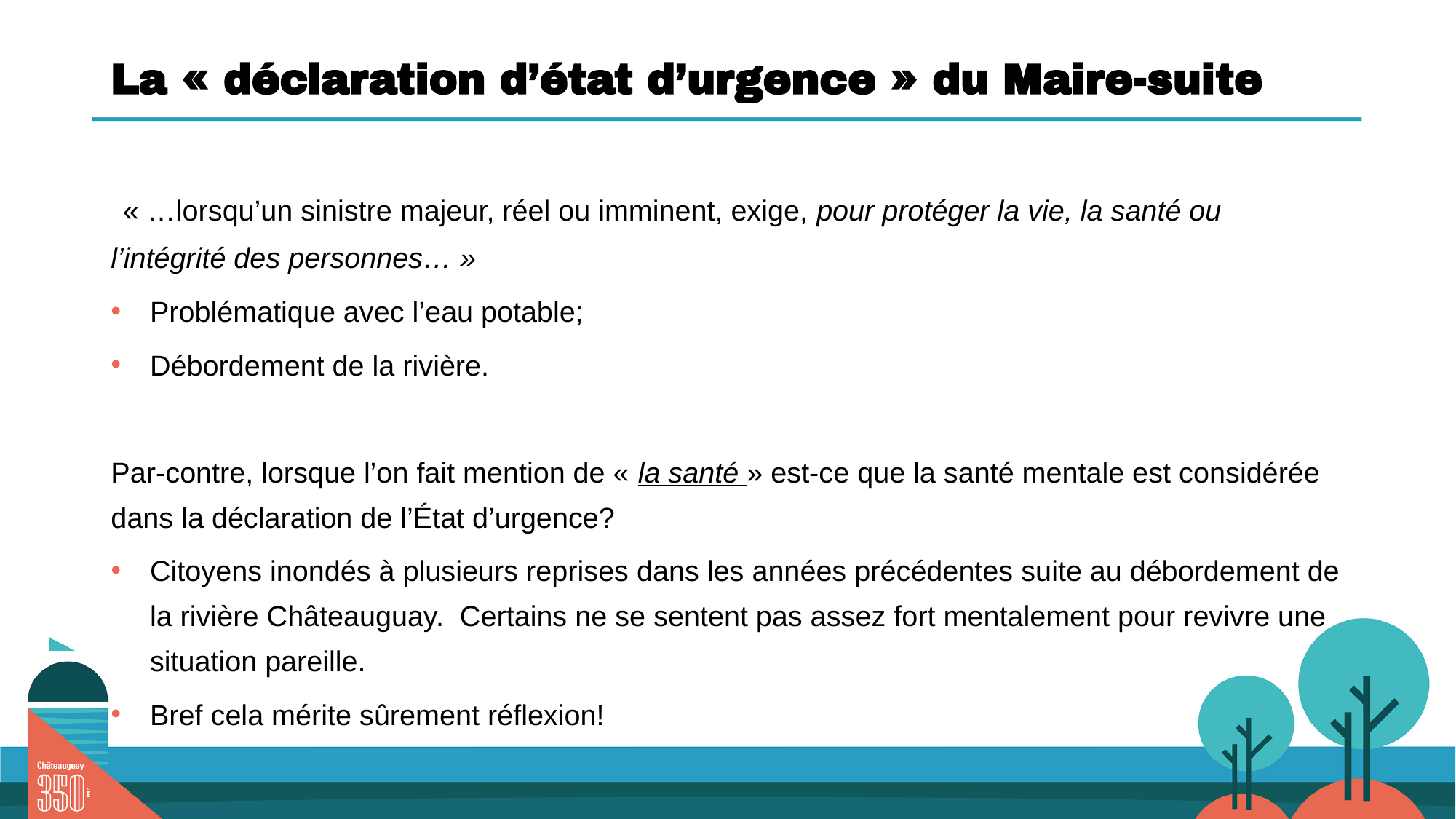

La « déclaration d’état d’urgence » du Maire-suite

 « …lorsqu’un sinistre majeur, réel ou imminent, exige, pour protéger la vie, la santé ou l’intégrité des personnes… »
Problématique avec l’eau potable;
Débordement de la rivière.

Par-contre, lorsque l’on fait mention de « la santé » est-ce que la santé mentale est considérée dans la déclaration de l’État d’urgence?
Citoyens inondés à plusieurs reprises dans les années précédentes suite au débordement de la rivière Châteauguay.  Certains ne se sentent pas assez fort mentalement pour revivre une situation pareille.
Bref cela mérite sûrement réflexion!